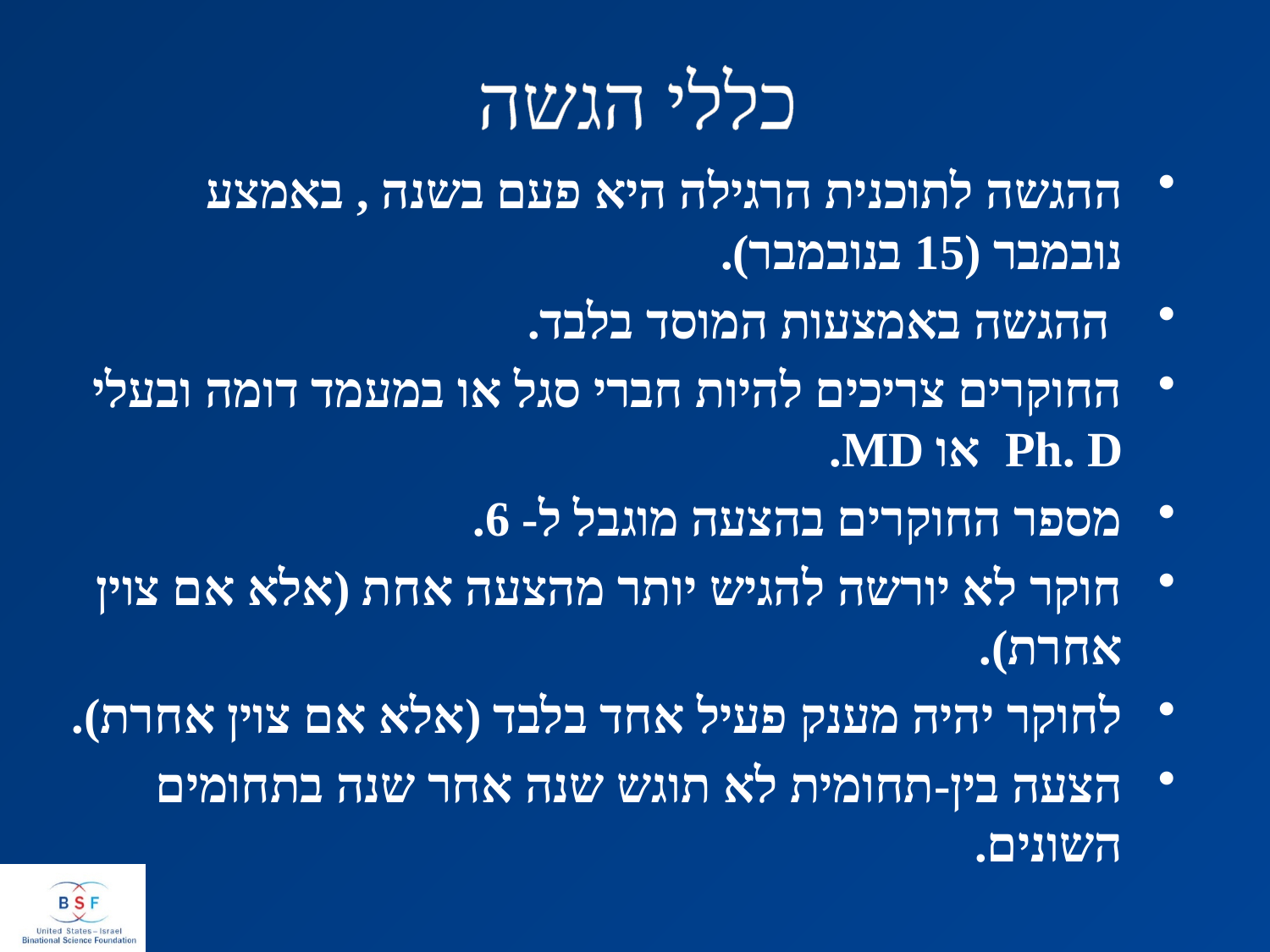

# כללי הגשה
ההגשה לתוכנית הרגילה היא פעם בשנה , באמצע נובמבר (15 בנובמבר).
 ההגשה באמצעות המוסד בלבד.
החוקרים צריכים להיות חברי סגל או במעמד דומה ובעלי Ph. D  או MD.
מספר החוקרים בהצעה מוגבל ל- 6.
חוקר לא יורשה להגיש יותר מהצעה אחת (אלא אם צוין אחרת).
לחוקר יהיה מענק פעיל אחד בלבד (אלא אם צוין אחרת).
הצעה בין-תחומית לא תוגש שנה אחר שנה בתחומים השונים.